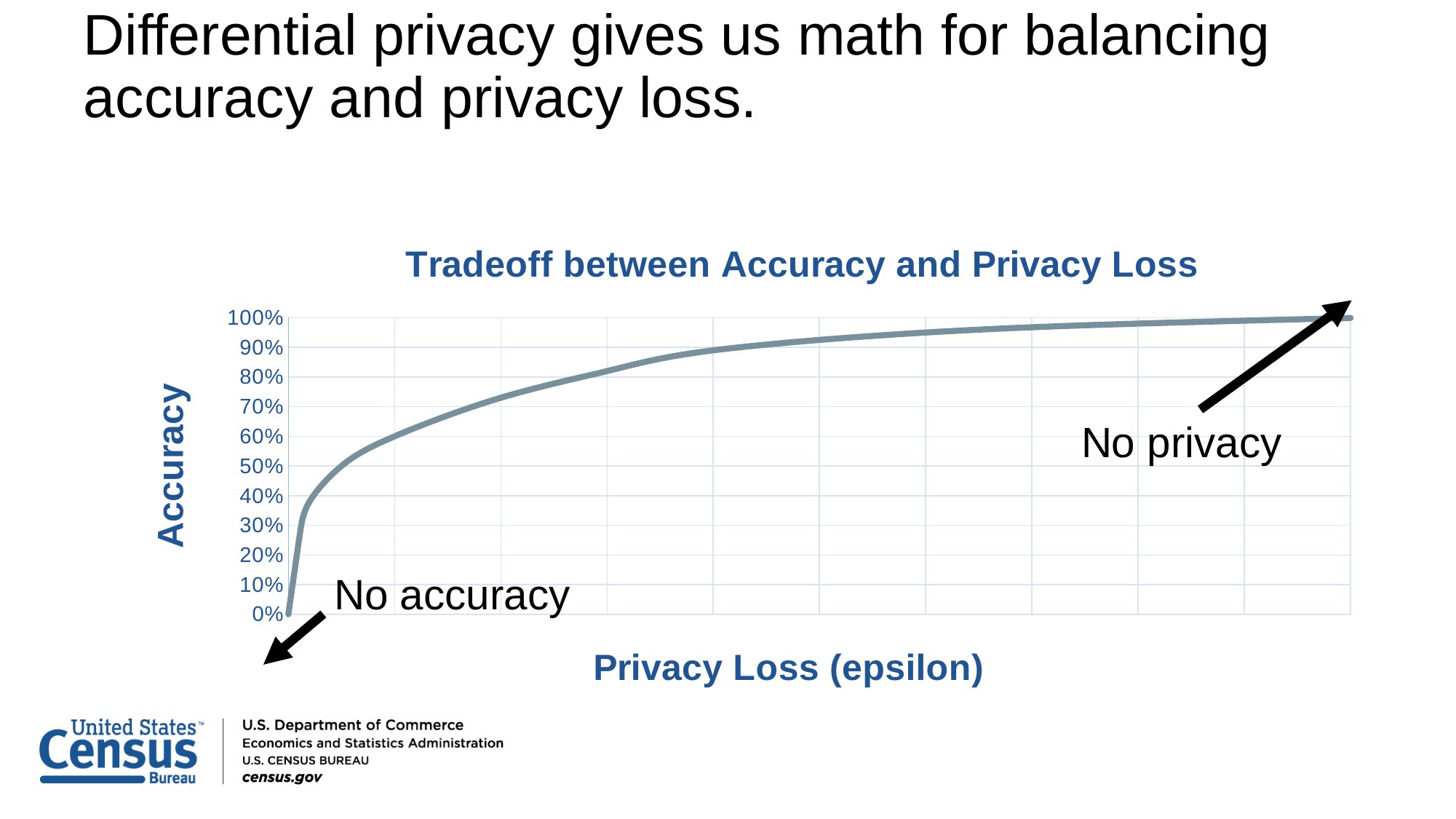

# Differential privacy gives us math for balancing accuracy and privacy loss.

### Chart: Tradeoff between Accuracy and Privacy Loss

| Category | Accuracy |
|---|---|
No privacy
No accuracy